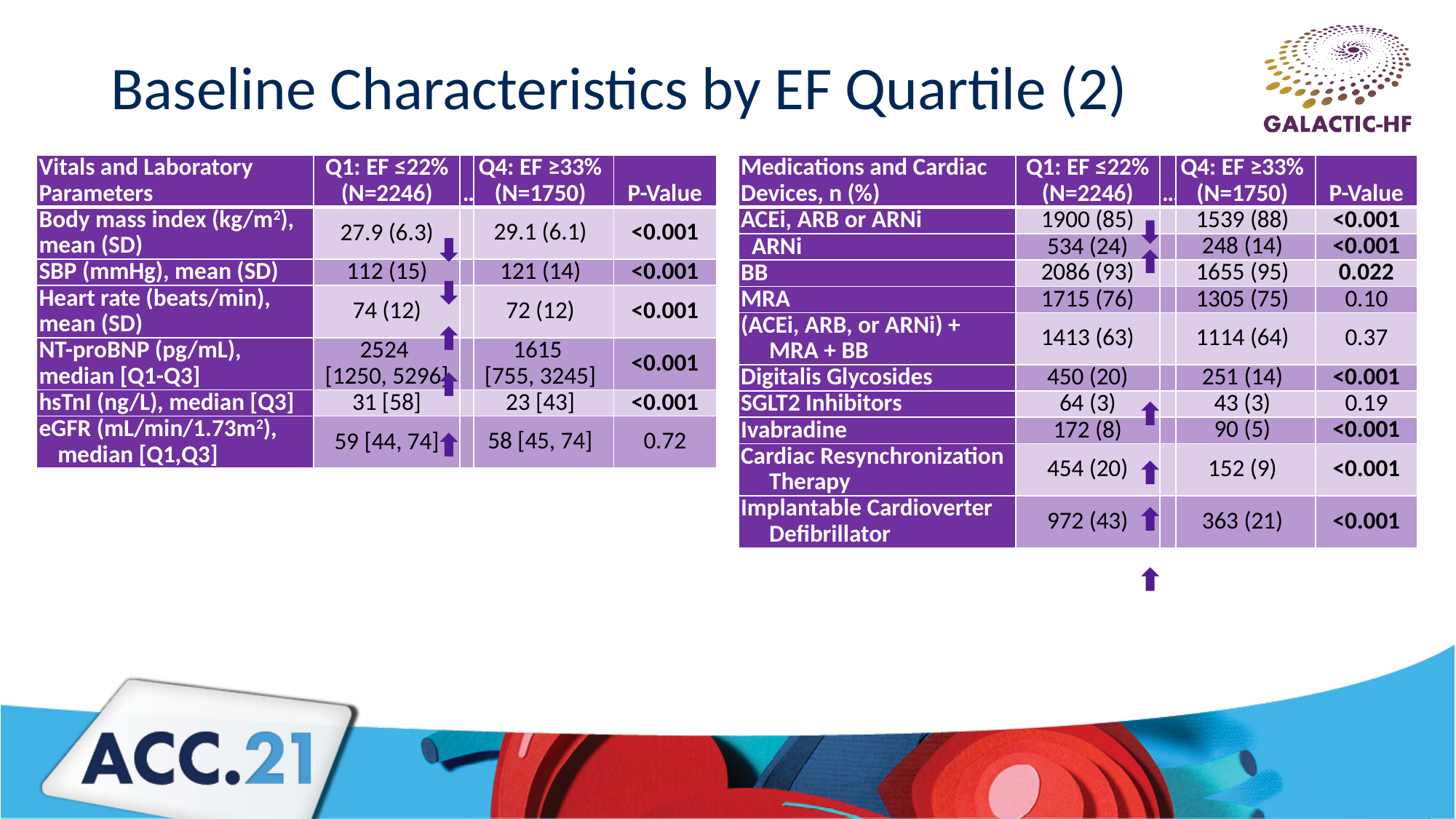

# Baseline Characteristics by EF Quartile (2)
| Vitals and Laboratory Parameters | Q1: EF ≤22% (N=2246) | … | Q4: EF ≥33% (N=1750) | P-Value |
| --- | --- | --- | --- | --- |
| Body mass index (kg/m2), mean (SD) | 27.9 (6.3) |  | 29.1 (6.1) | <0.001 |
| SBP (mmHg), mean (SD) | 112 (15) |  | 121 (14) | <0.001 |
| Heart rate (beats/min), mean (SD) | 74 (12) |  | 72 (12) | <0.001 |
| NT-proBNP (pg/mL), median [Q1-Q3] | 2524 [1250, 5296] |  | 1615 [755, 3245] | <0.001 |
| hsTnI (ng/L), median [Q3] | 31 [58] |  | 23 [43] | <0.001 |
| eGFR (mL/min/1.73m2), median [Q1,Q3] | 59 [44, 74] |  | 58 [45, 74] | 0.72 |
| Medications and Cardiac Devices, n (%) | Q1: EF ≤22% (N=2246) | … | Q4: EF ≥33% (N=1750) | P-Value |
| --- | --- | --- | --- | --- |
| ACEi, ARB or ARNi | 1900 (85) |  | 1539 (88) | <0.001 |
| ARNi | 534 (24) |  | 248 (14) | <0.001 |
| BB | 2086 (93) |  | 1655 (95) | 0.022 |
| MRA | 1715 (76) |  | 1305 (75) | 0.10 |
| (ACEi, ARB, or ARNi) + MRA + BB | 1413 (63) |  | 1114 (64) | 0.37 |
| Digitalis Glycosides | 450 (20) |  | 251 (14) | <0.001 |
| SGLT2 Inhibitors | 64 (3) |  | 43 (3) | 0.19 |
| Ivabradine | 172 (8) |  | 90 (5) | <0.001 |
| Cardiac Resynchronization Therapy | 454 (20) |  | 152 (9) | <0.001 |
| Implantable Cardioverter Defibrillator | 972 (43) |  | 363 (21) | <0.001 |